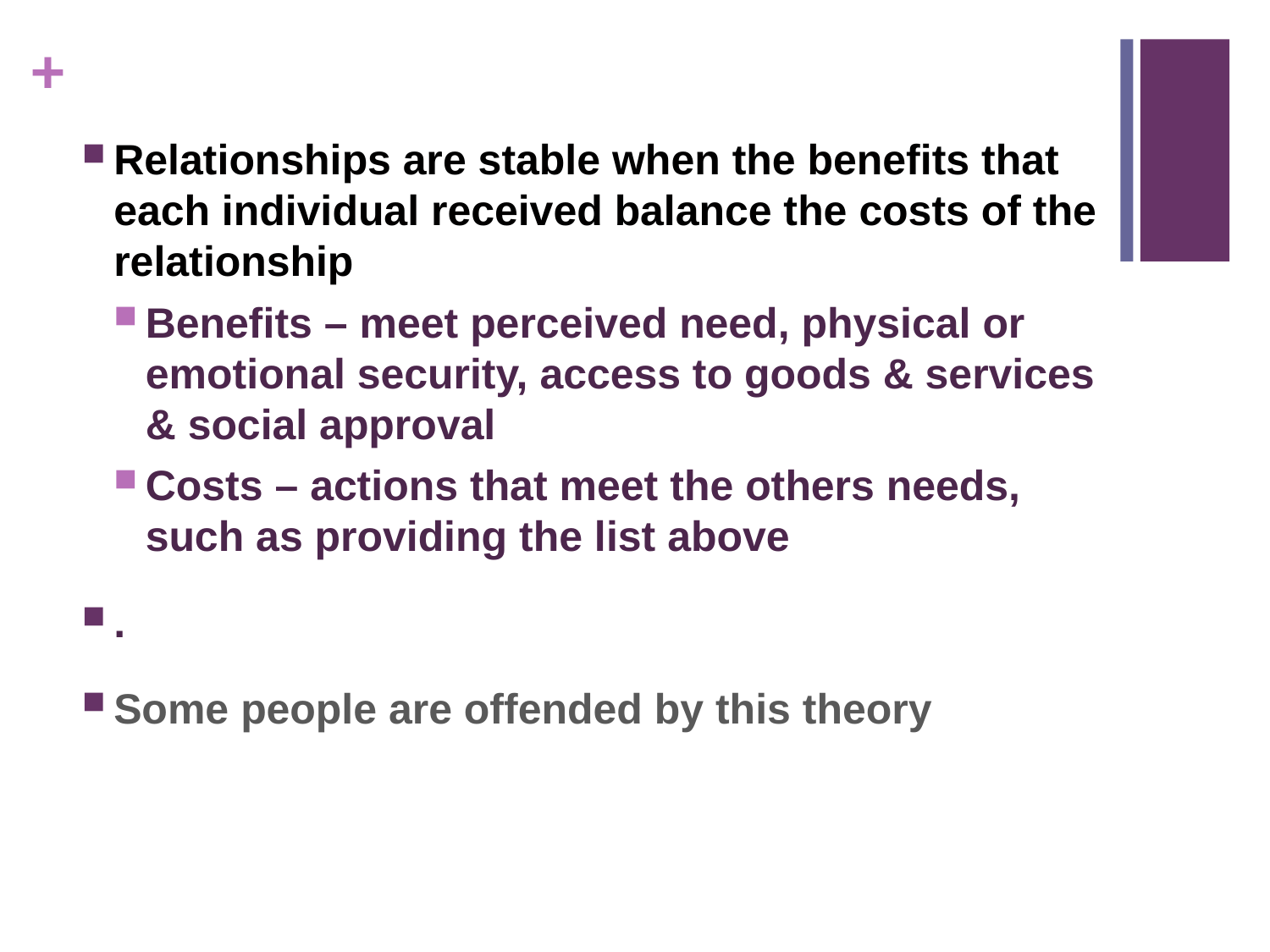

Relationships are stable when the benefits that each individual received balance the costs of the relationship
Benefits – meet perceived need, physical or emotional security, access to goods & services & social approval
Costs – actions that meet the others needs, such as providing the list above
.
Some people are offended by this theory